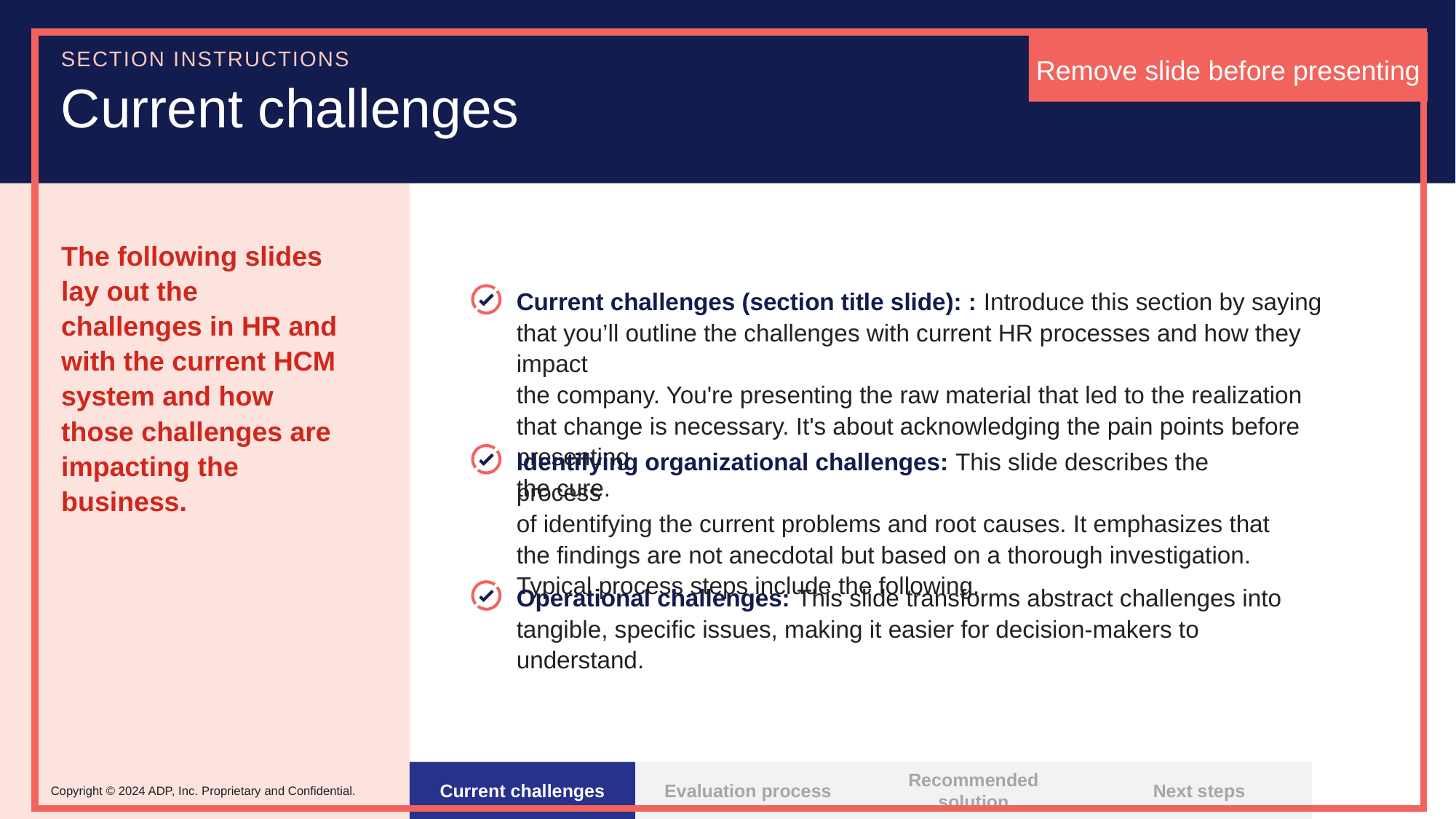

Remove slide before presenting

SECTION INSTRUCTIONS
# Current challenges

The following slides
lay out the challenges in HR and with the current HCM system and how those challenges are impacting the business.
Current challenges (section title slide): : Introduce this section by saying
that you’ll outline the challenges with current HR processes and how they impact
the company. You're presenting the raw material that led to the realization that change is necessary. It's about acknowledging the pain points before presenting
the cure.

Identifying organizational challenges: This slide describes the process
of identifying the current problems and root causes. It emphasizes that the findings are not anecdotal but based on a thorough investigation. Typical process steps include the following.

Operational challenges: This slide transforms abstract challenges into tangible, specific issues, making it easier for decision-makers to understand.

Current challenges
Evaluation process
Recommended solution
Next steps
Copyright © 2024 ADP, Inc. Proprietary and Confidential.